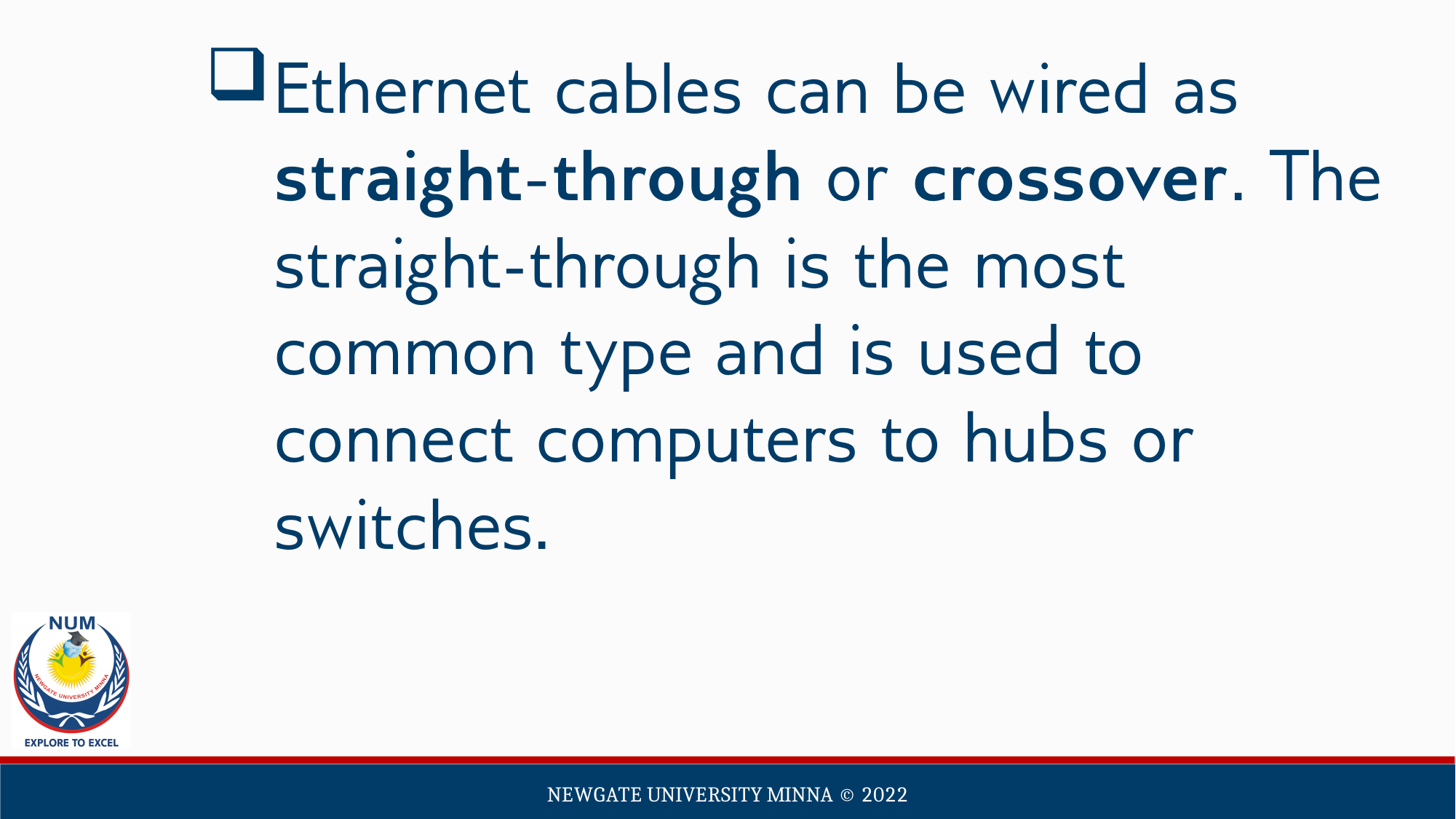

Ethernet cables can be wired as straight-through or crossover. The straight-through is the most common type and is used to connect computers to hubs or switches.
Newgate university minna ©️ 2022